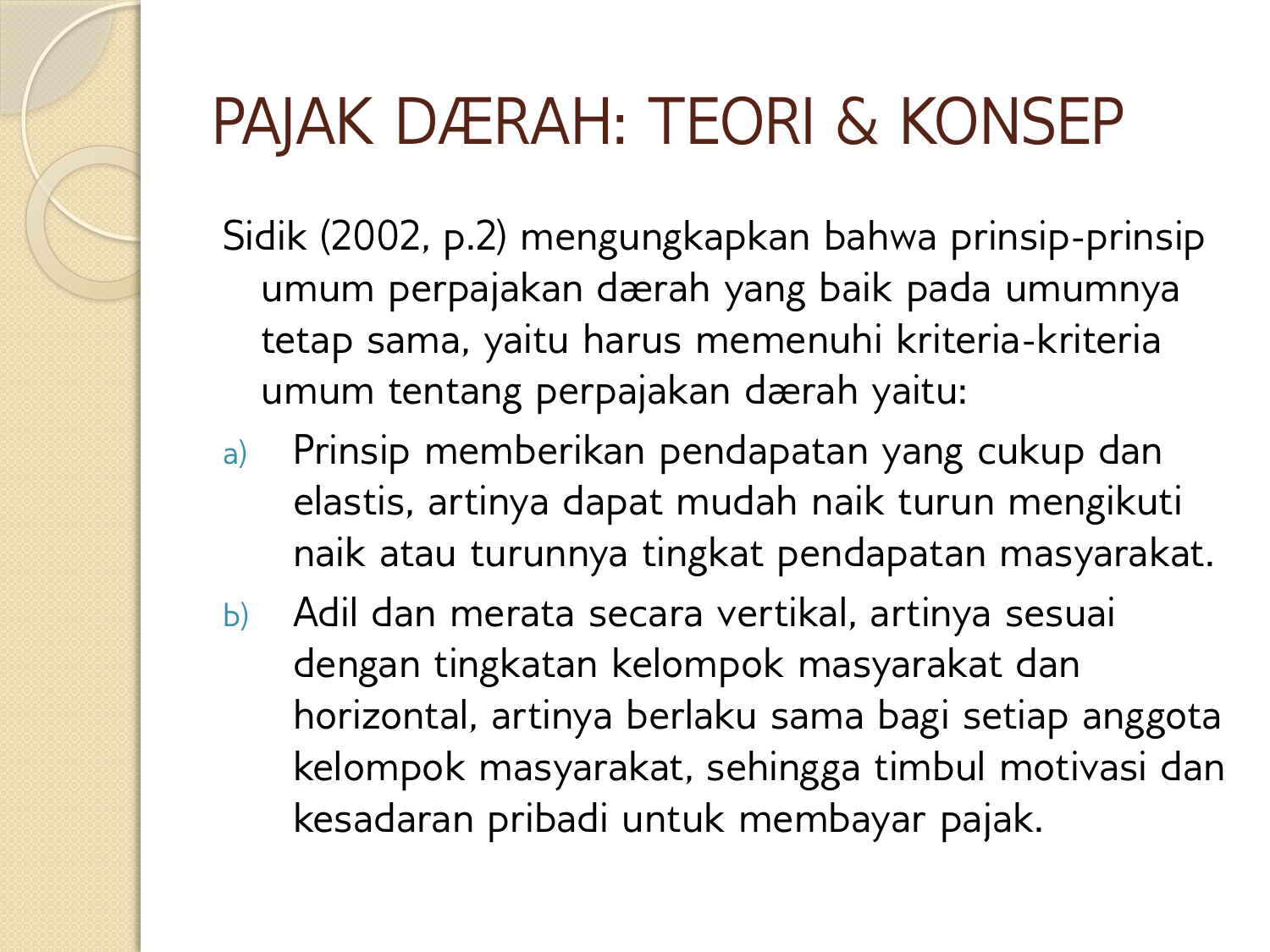

# PAJAK DAERAH: TEORI & KONSEP
Sidik (2002, p.2) mengungkapkan bahwa prinsip-prinsip umum perpajakan daerah yang baik pada umumnya tetap sama, yaitu harus memenuhi kriteria-kriteria umum tentang perpajakan daerah yaitu:
Prinsip memberikan pendapatan yang cukup dan elastis, artinya dapat mudah naik turun mengikuti naik atau turunnya tingkat pendapatan masyarakat.
Adil dan merata secara vertikal, artinya sesuai dengan tingkatan kelompok masyarakat dan horizontal, artinya berlaku sama bagi setiap anggota kelompok masyarakat, sehingga timbul motivasi dan kesadaran pribadi untuk membayar pajak.